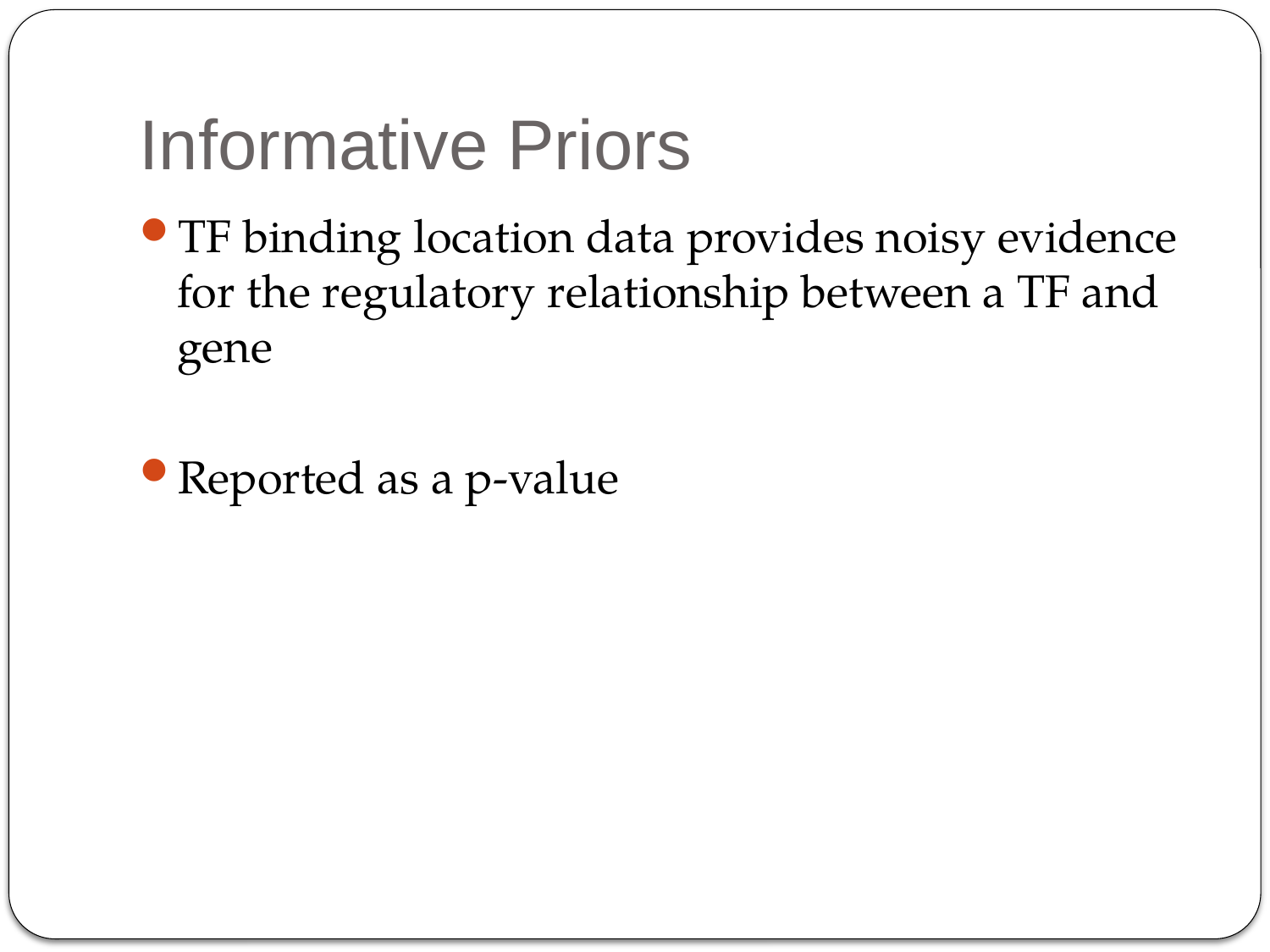

# Informative Priors
TF binding location data provides noisy evidence for the regulatory relationship between a TF and gene

Reported as a p-value